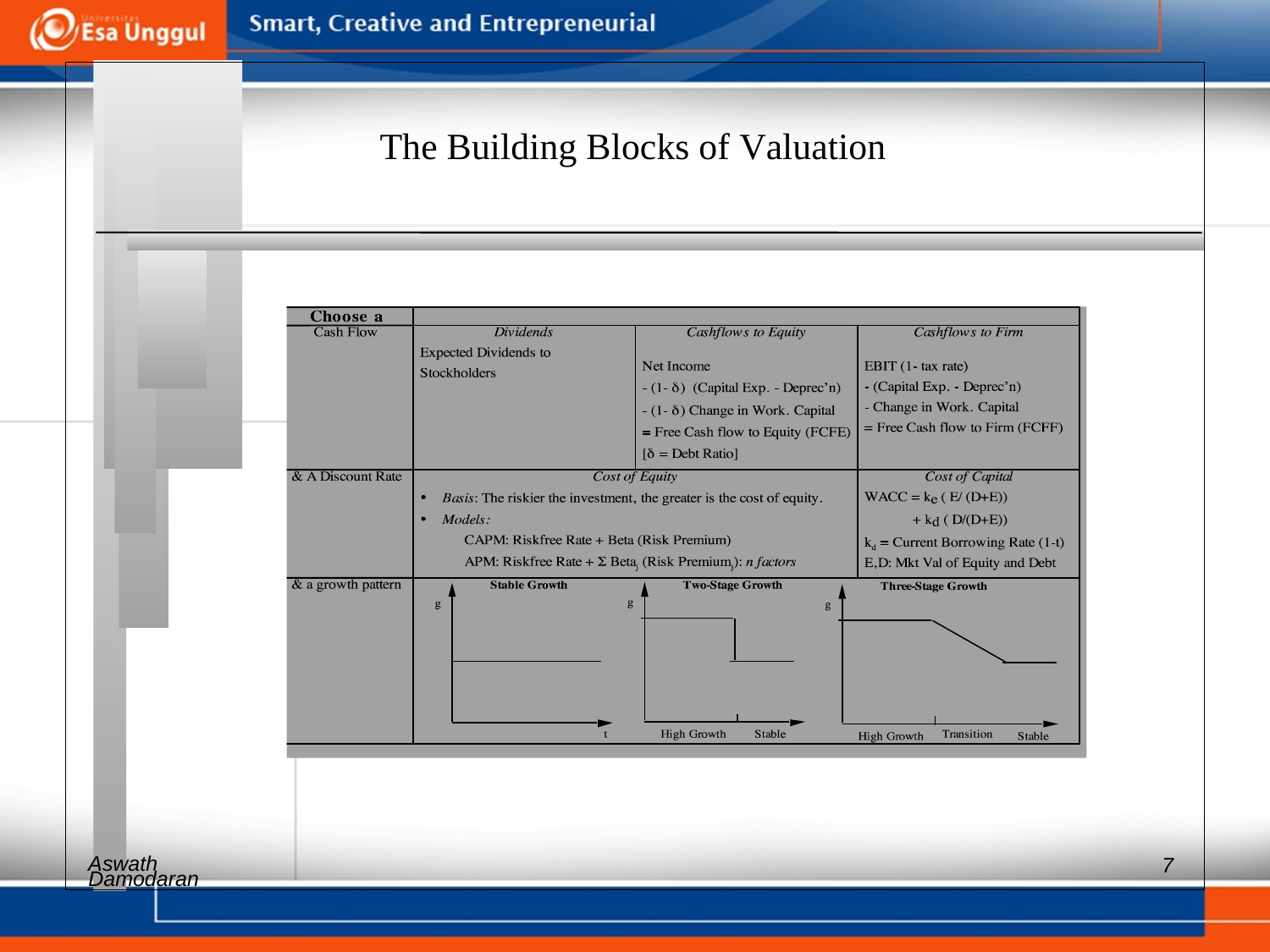

The Building Blocks of Valuation
Aswath

7
Damodaran